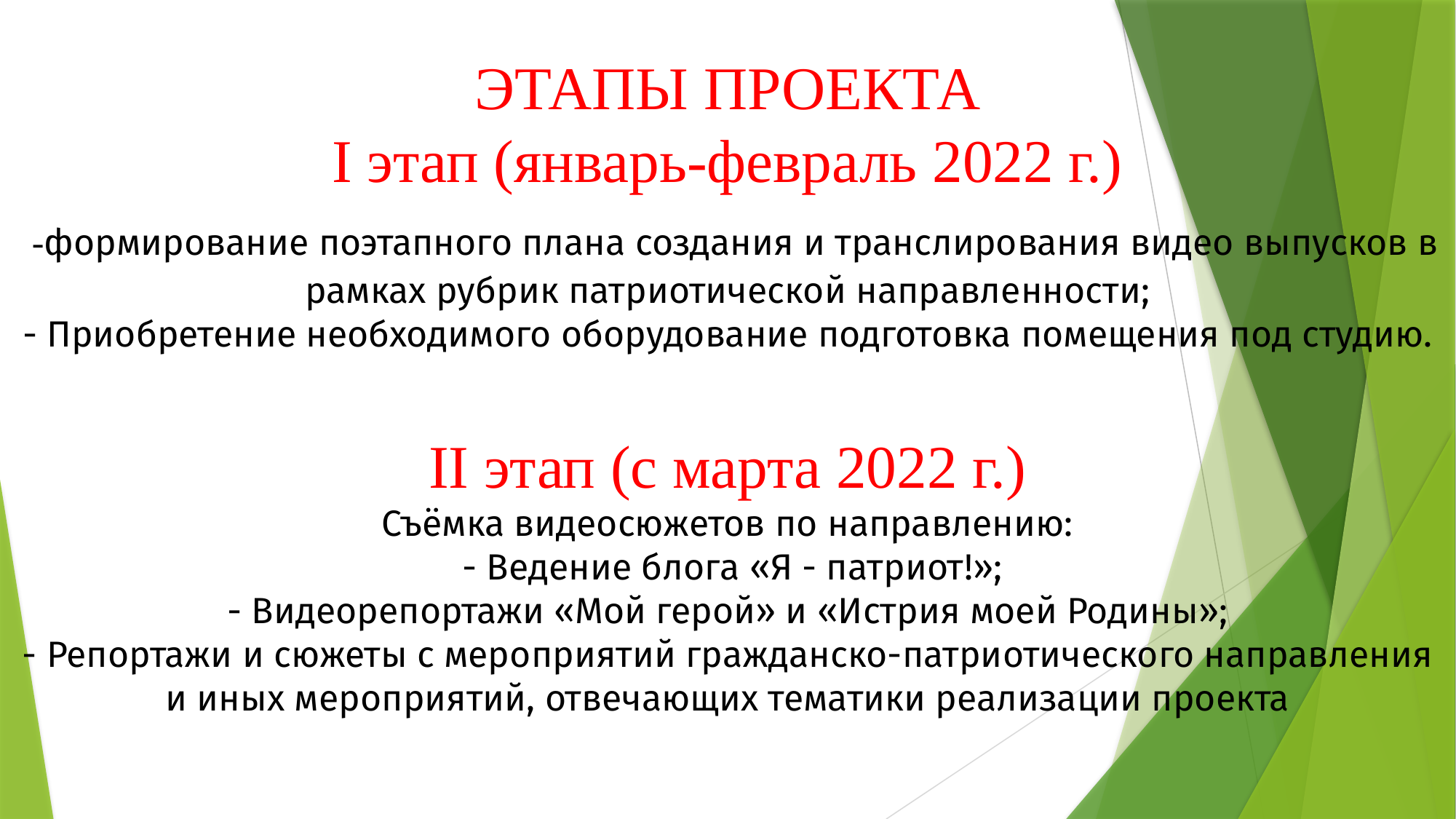

ЭТАПЫ ПРОЕКТА
I этап (январь-февраль 2022 г.)
 -формирование поэтапного плана создания и транслирования видео выпусков в рамках рубрик патриотической направленности;
- Приобретение необходимого оборудование подготовка помещения под студию.

II этап (с марта 2022 г.)
Съёмка видеосюжетов по направлению:
 - Ведение блога «Я - патриот!»;
- Видеорепортажи «Мой герой» и «Истрия моей Родины»;
- Репортажи и сюжеты с мероприятий гражданско-патриотического направления и иных мероприятий, отвечающих тематики реализации проекта